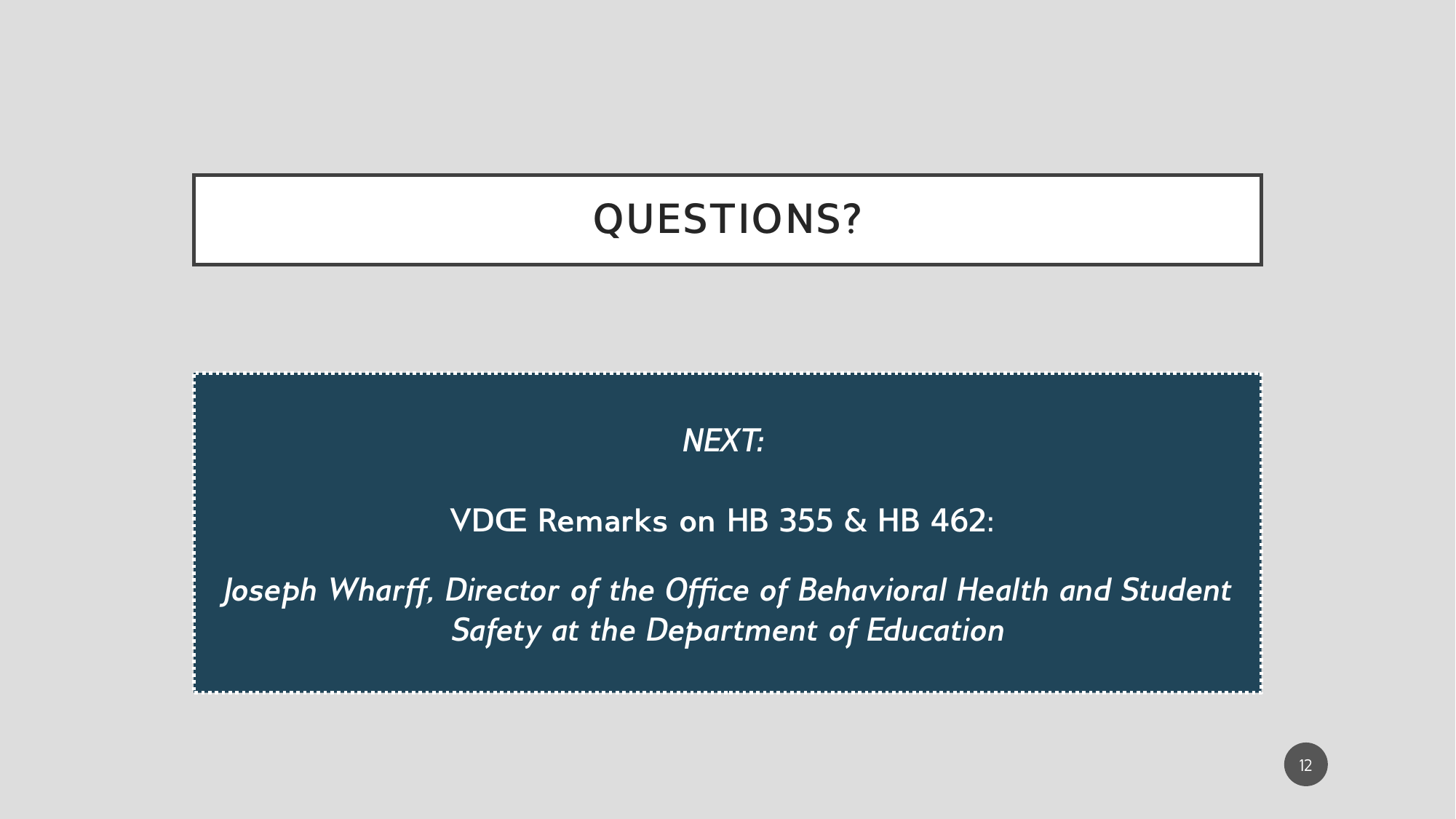

# Questions?

NEXT:

VDOE Remarks on HB 355 & HB 462:

Joseph Wharff, Director of the Office of Behavioral Health and Student Safety at the Department of Education

12